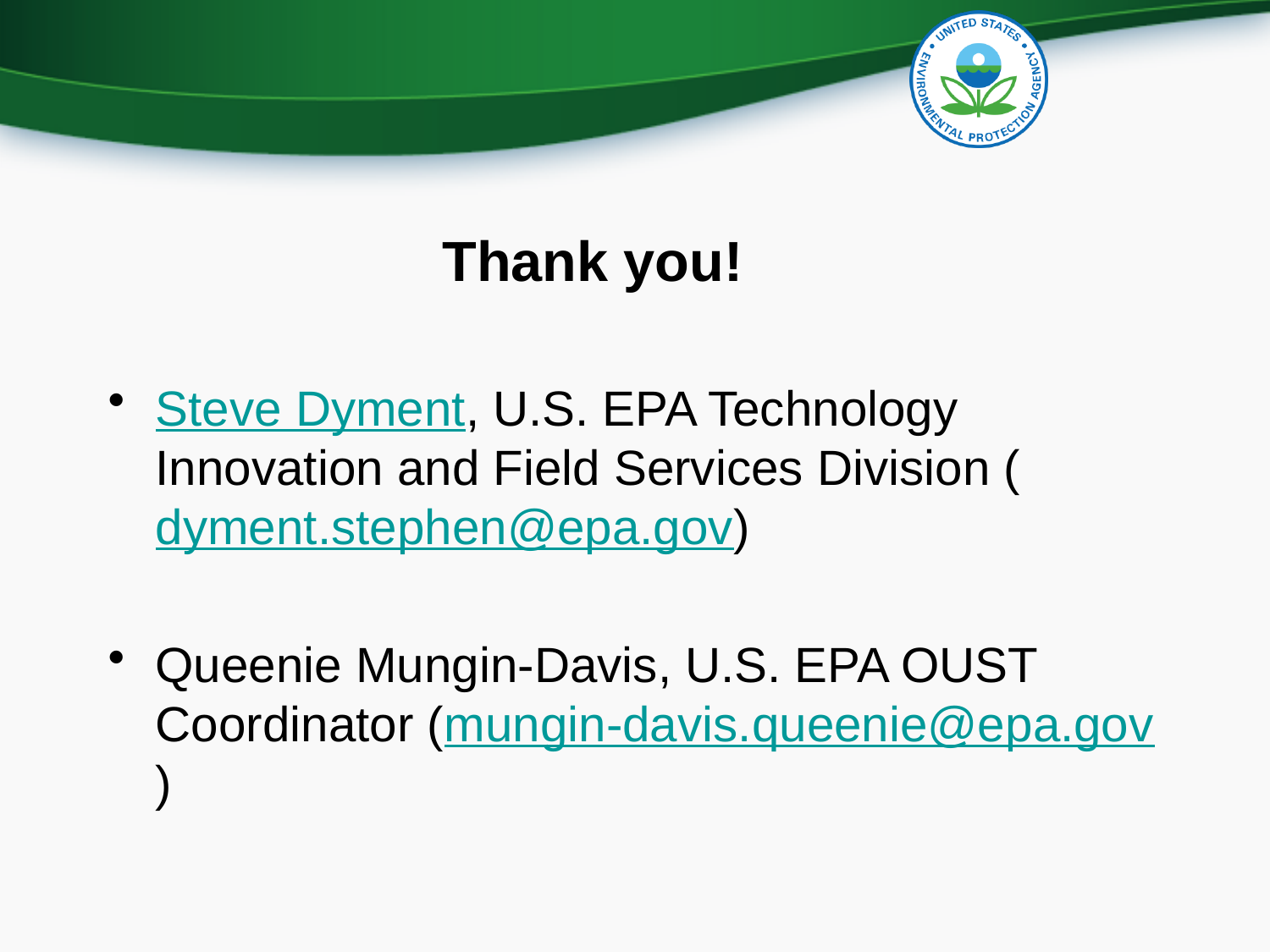

# Thank you!
Steve Dyment, U.S. EPA Technology Innovation and Field Services Division (dyment.stephen@epa.gov)

Queenie Mungin-Davis, U.S. EPA OUST Coordinator (mungin-davis.queenie@epa.gov)